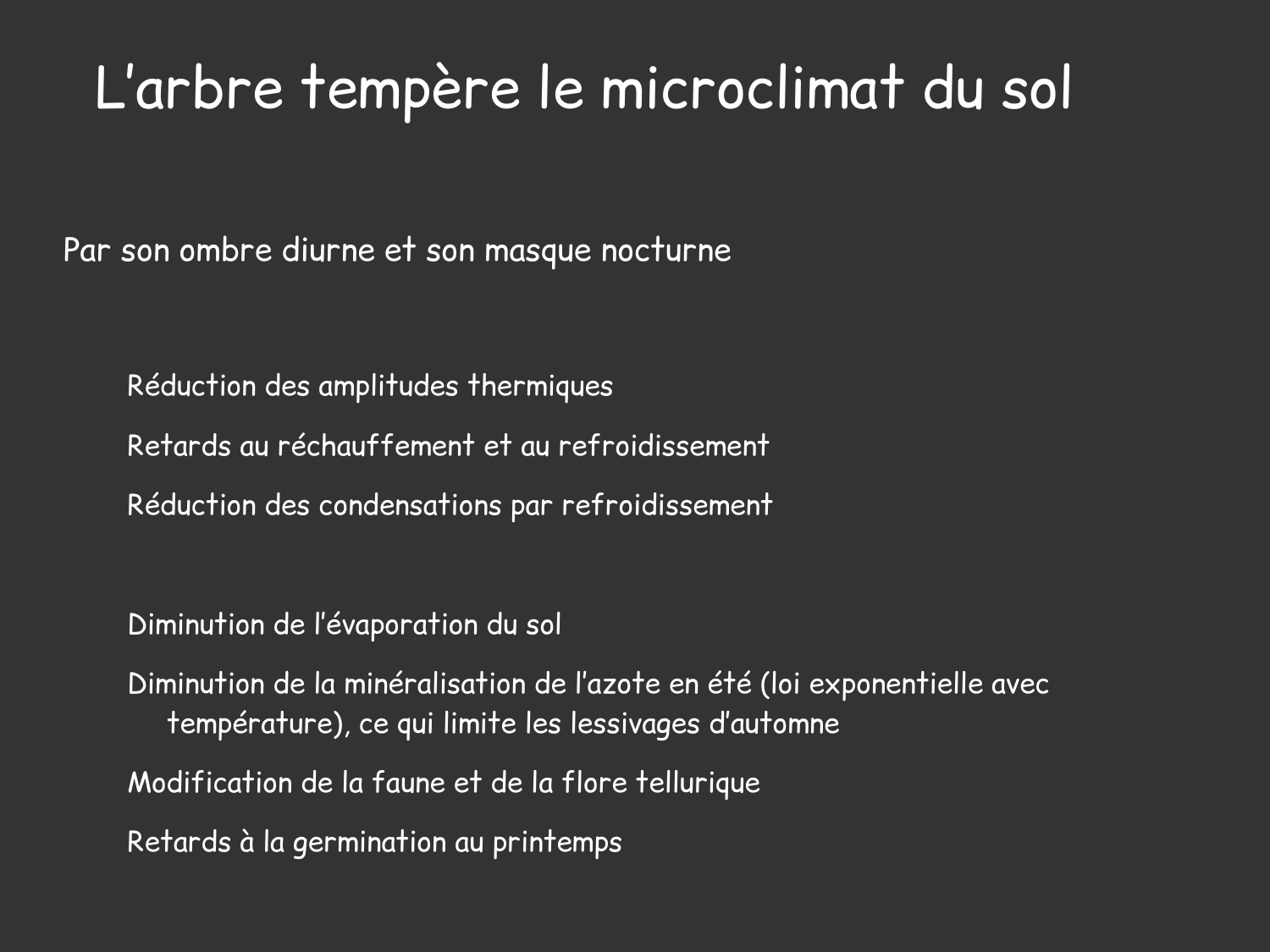

# L’arbre tempère le microclimat du sol
Par son ombre diurne et son masque nocturne

Réduction des amplitudes thermiques
Retards au réchauffement et au refroidissement
Réduction des condensations par refroidissement

Diminution de l’évaporation du sol
Diminution de la minéralisation de l’azote en été (loi exponentielle avec température), ce qui limite les lessivages d’automne
Modification de la faune et de la flore tellurique
Retards à la germination au printemps